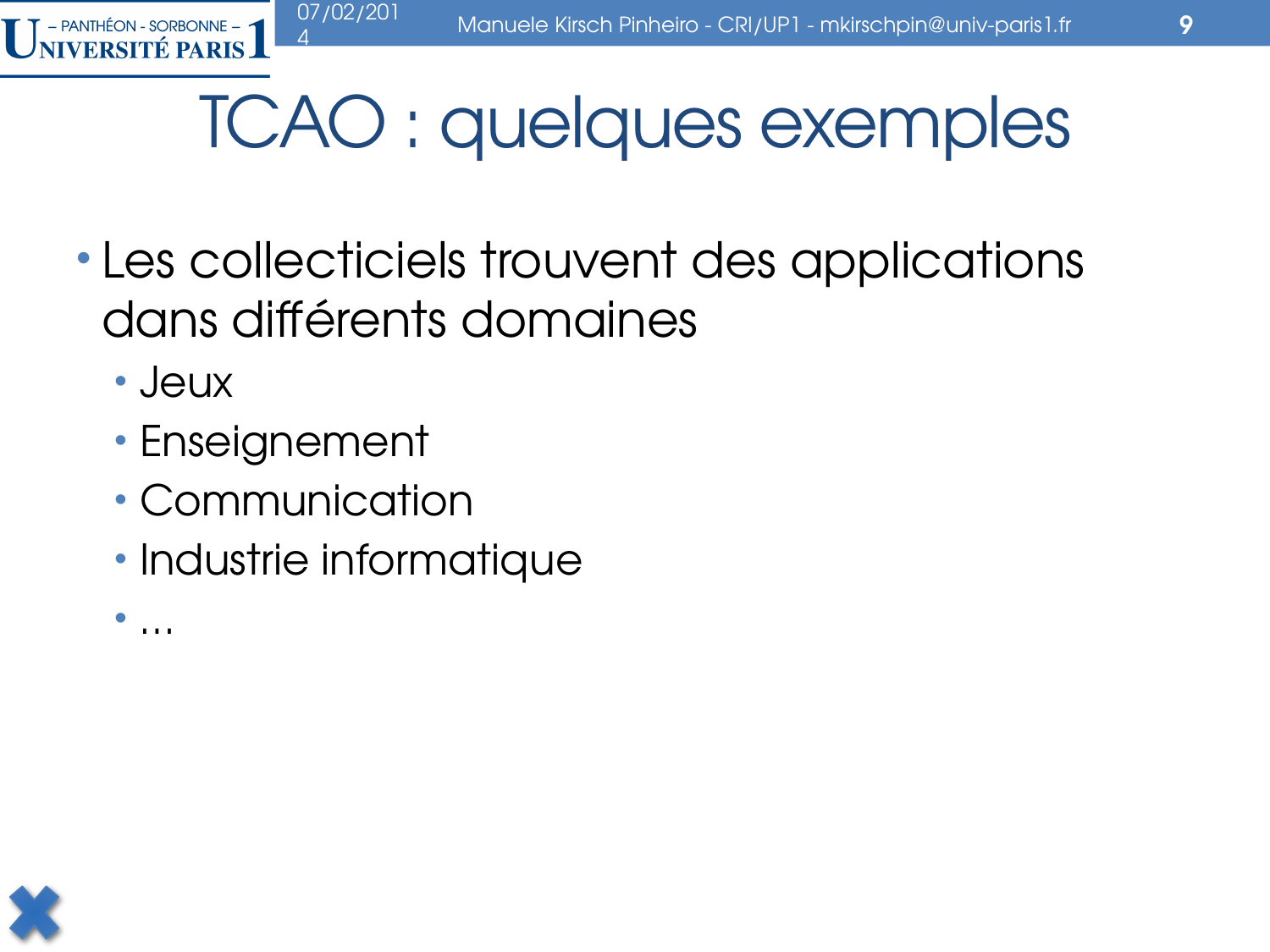

07/02/2014
Manuele Kirsch Pinheiro - CRI/UP1 - mkirschpin@univ-paris1.fr
9
# TCAO : quelques exemples
Les collecticiels trouvent des applications dans différents domaines
Jeux
Enseignement
Communication
Industrie informatique
…